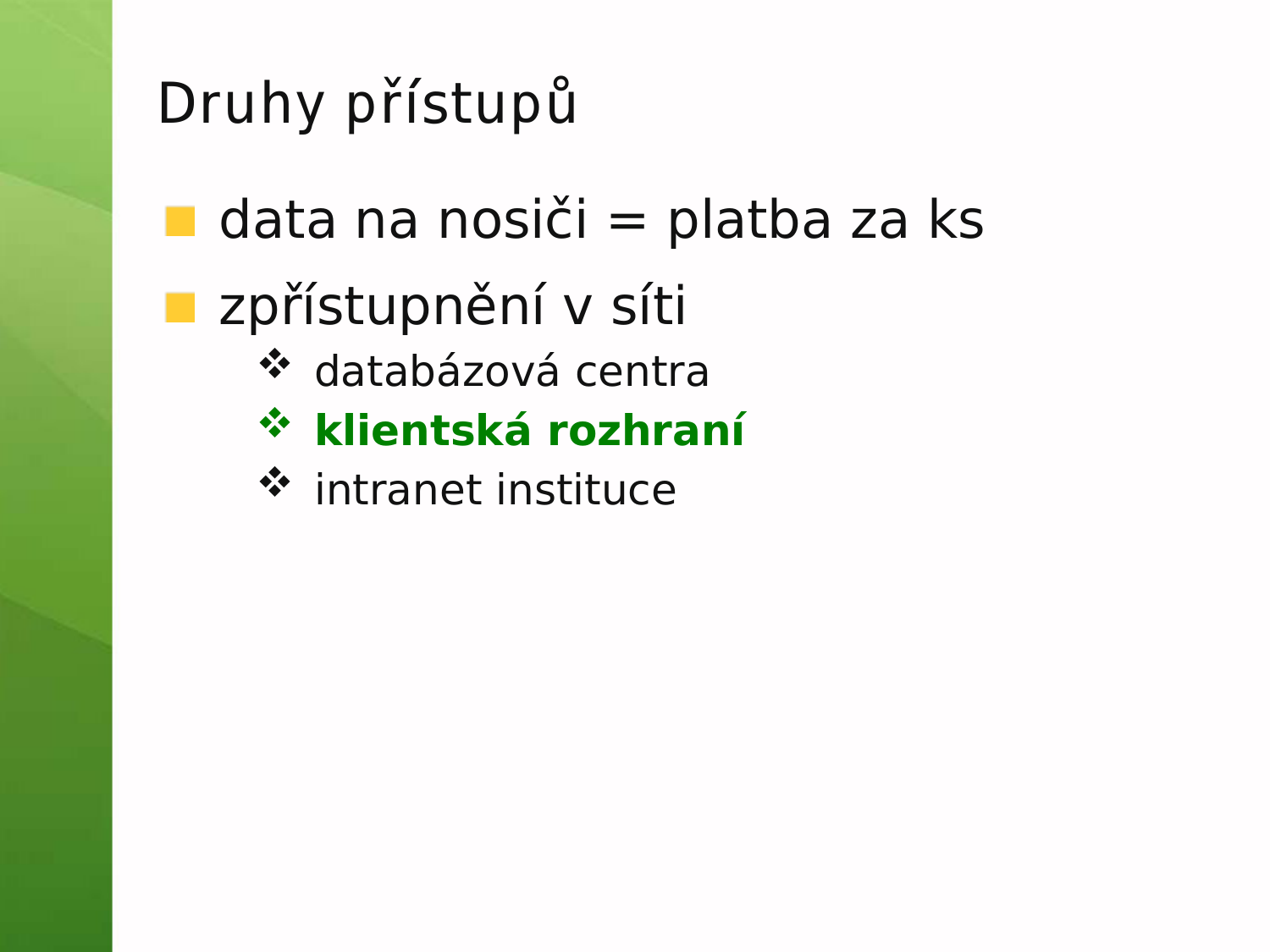

# Druhy přístupů
data na nosiči = platba za ks
zpřístupnění v síti
databázová centra
klientská rozhraní
intranet instituce